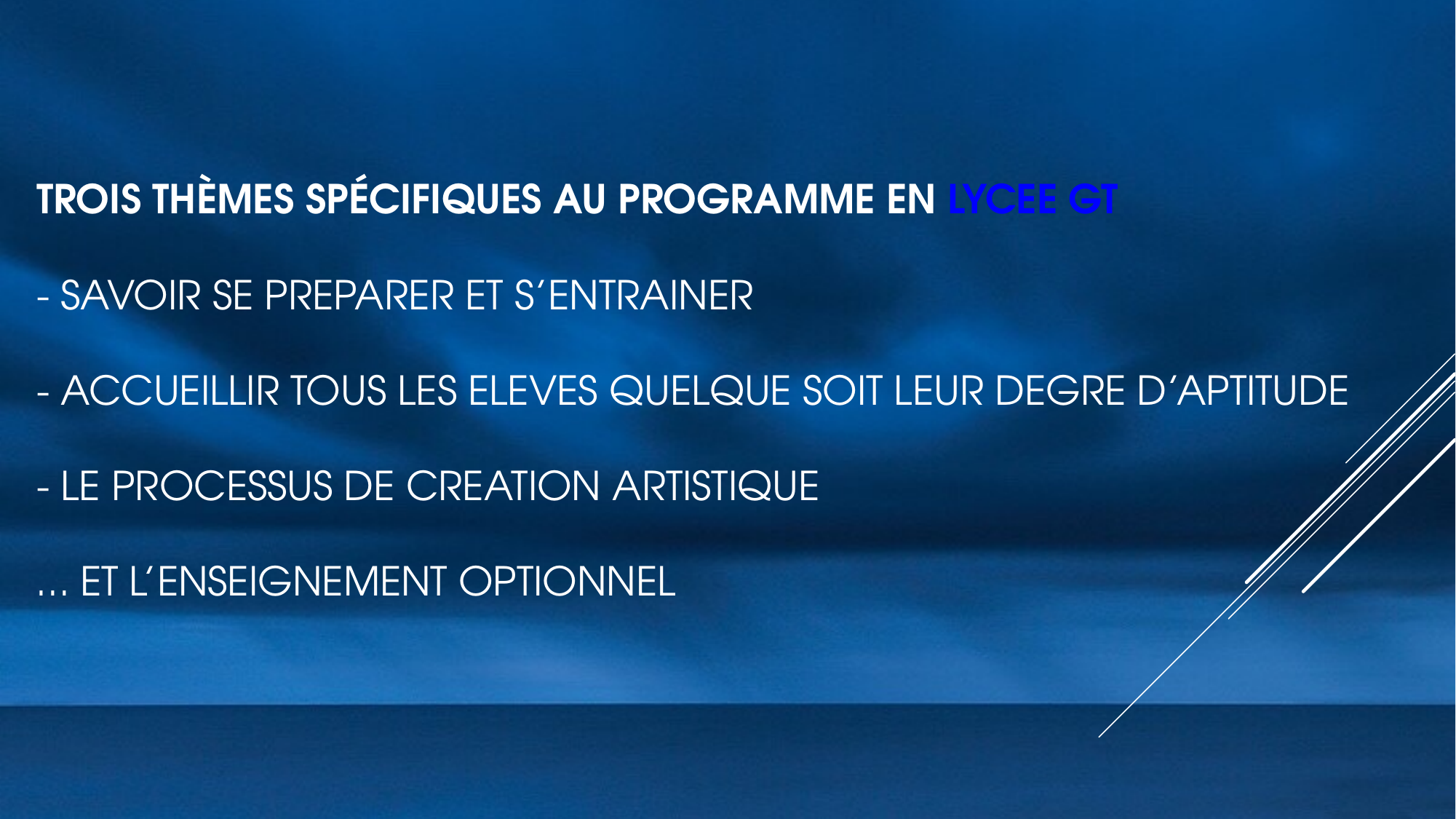

# Trois thèmes spécifiques AU PROGRAMME en lycee gt - savoir se preparer et s’entrainer - accueillir tous les eleves quelque soit leur degre d’aptitude - LE PROCESSUS DE CREATION ARTISTIQUE … ET L’enseignement optionnel